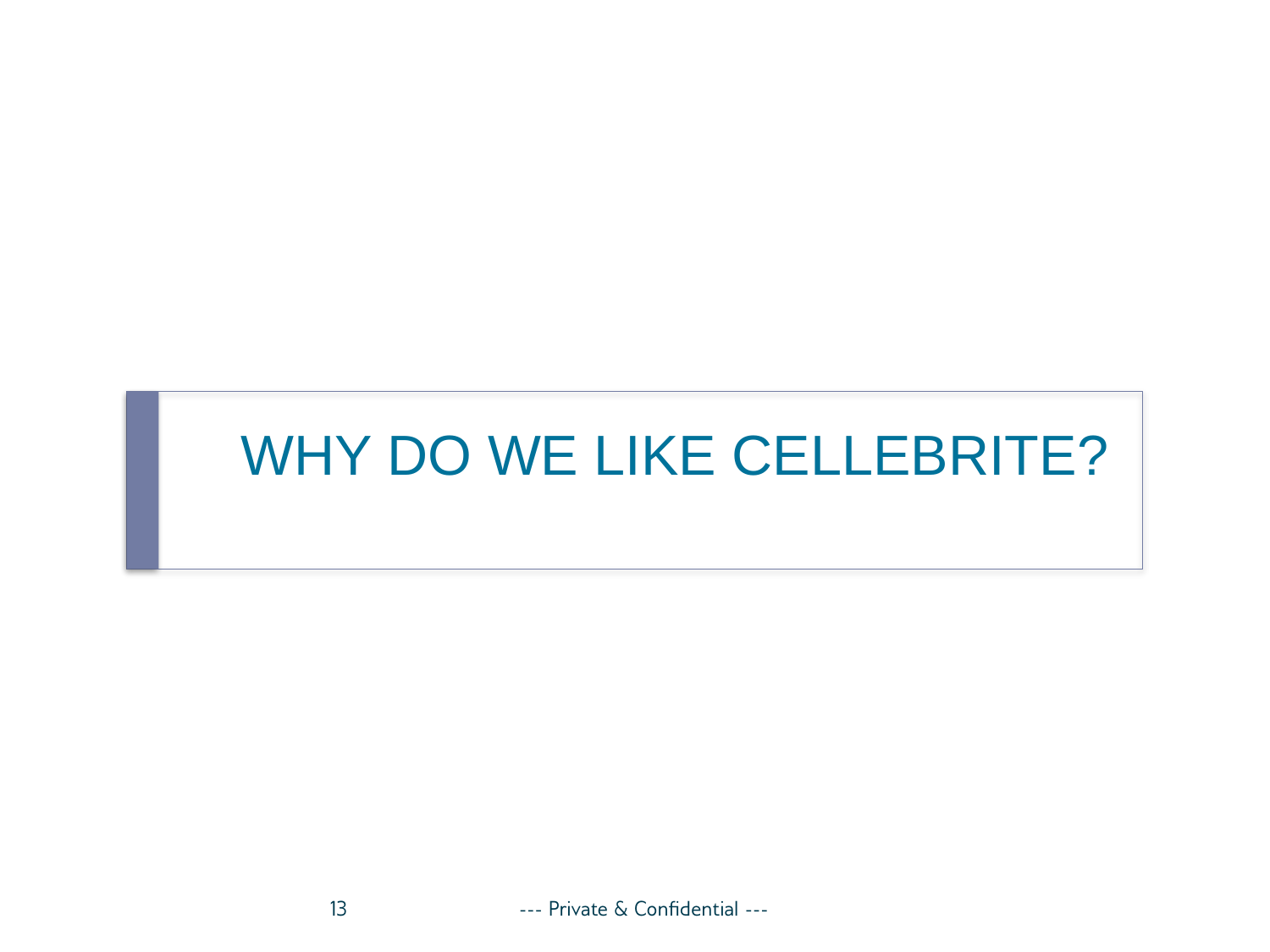

# WHY DO WE LIKE CELLEBRITE?

13
--- Private & Confidential ---